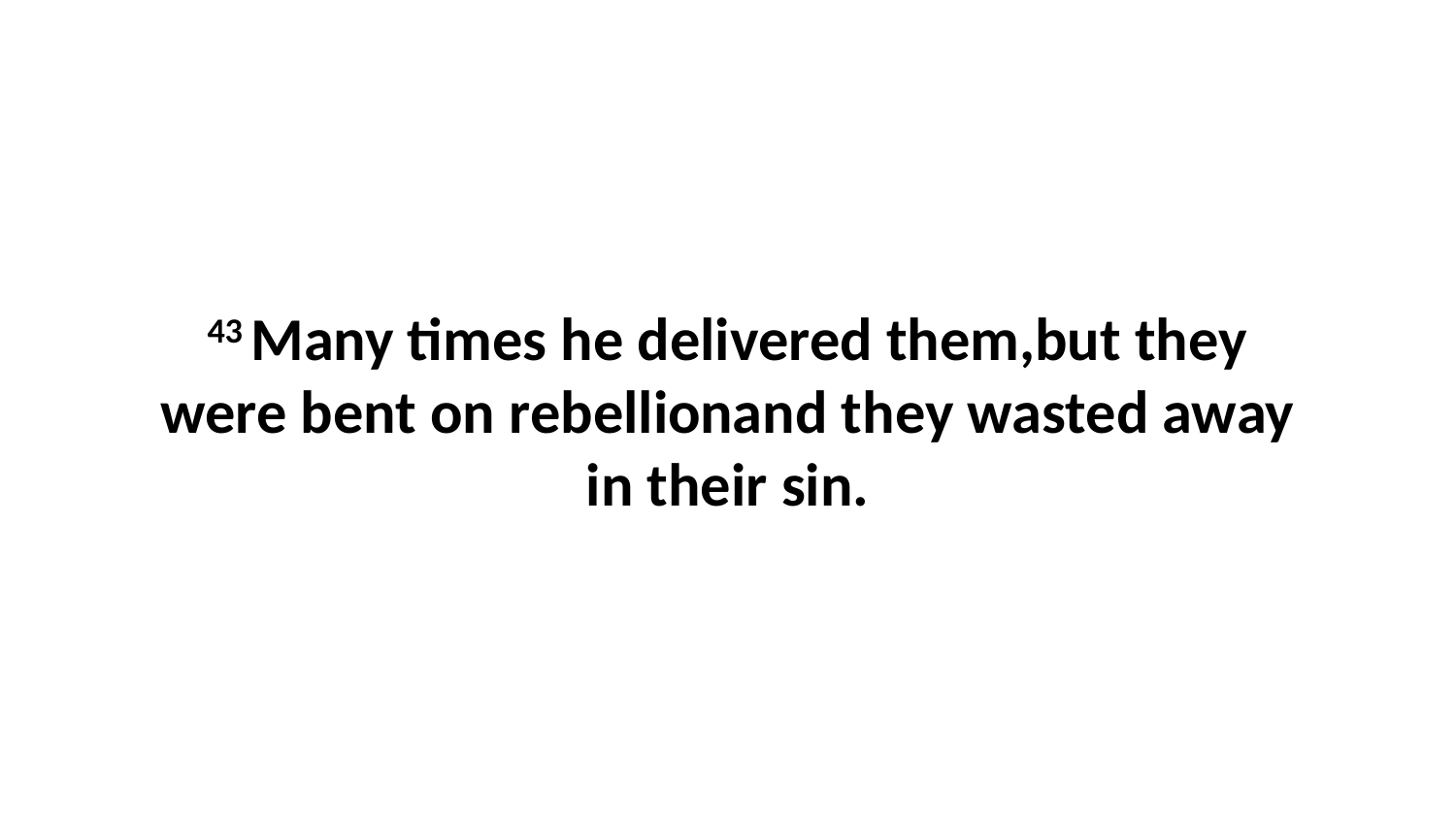

43 Many times he delivered them,but they were bent on rebellionand they wasted away in their sin.